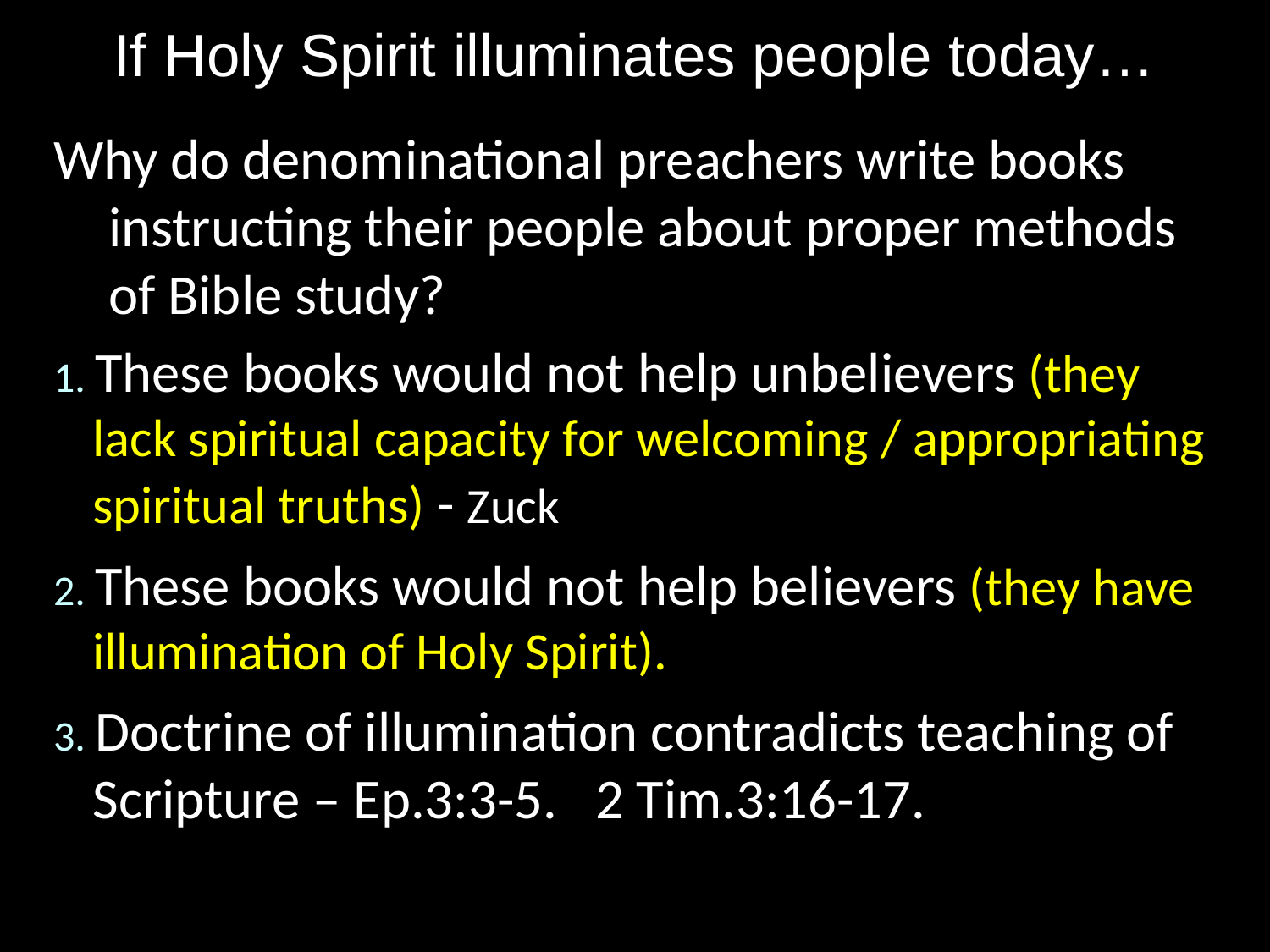

# If Holy Spirit illuminates people today…
Why do denominational preachers write books instructing their people about proper methods of Bible study?
1. These books would not help unbelievers (they lack spiritual capacity for welcoming / appropriating spiritual truths) - Zuck
2. These books would not help believers (they have illumination of Holy Spirit).
3. Doctrine of illumination contradicts teaching of Scripture – Ep.3:3-5.   2 Tim.3:16-17.